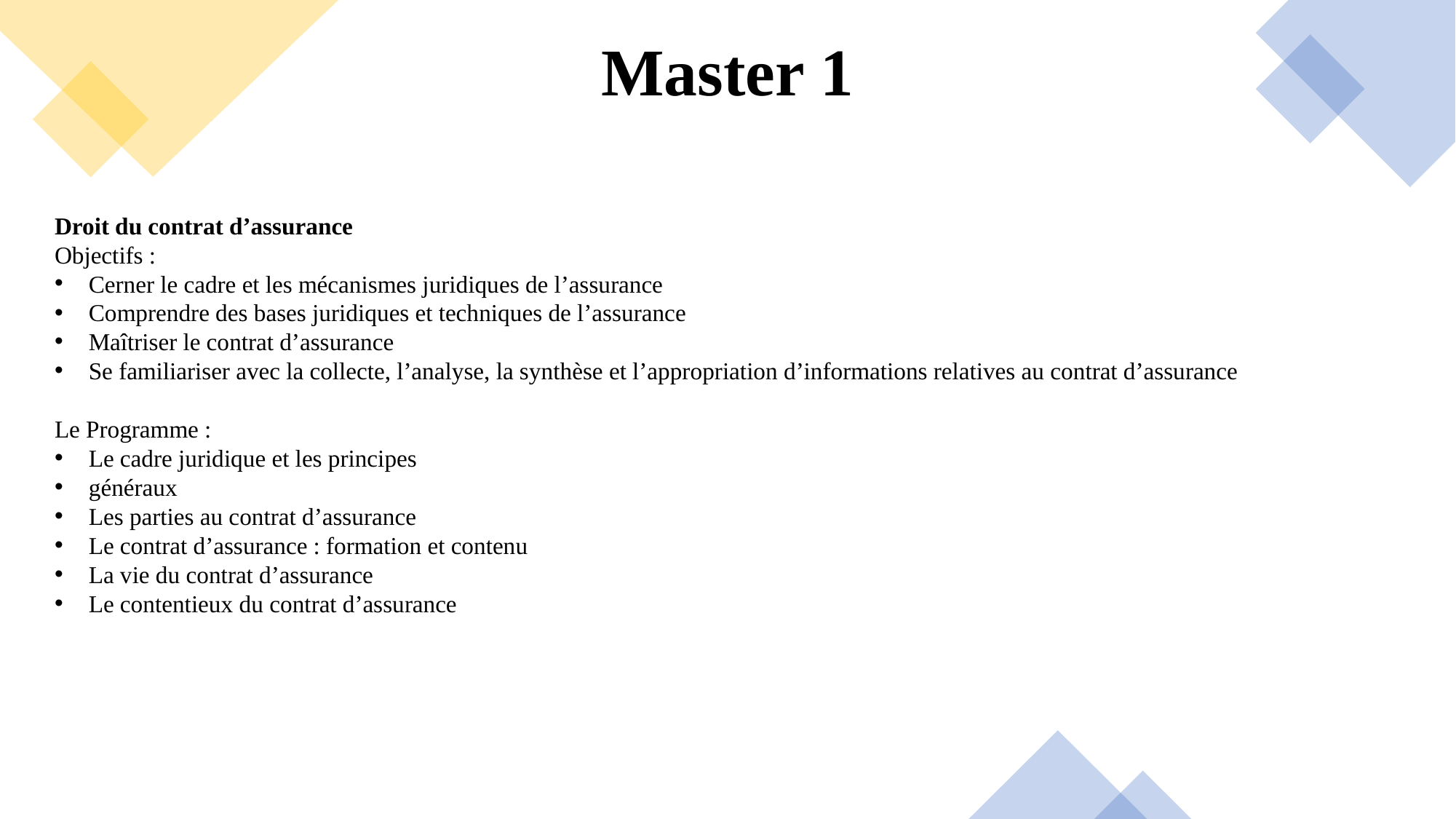

# Master 1

Droit du contrat d’assurance
Objectifs :
Cerner le cadre et les mécanismes juridiques de l’assurance
Comprendre des bases juridiques et techniques de l’assurance
Maîtriser le contrat d’assurance
Se familiariser avec la collecte, l’analyse, la synthèse et l’appropriation d’informations relatives au contrat d’assurance

Le Programme :
Le cadre juridique et les principes
généraux
Les parties au contrat d’assurance
Le contrat d’assurance : formation et contenu
La vie du contrat d’assurance
Le contentieux du contrat d’assurance